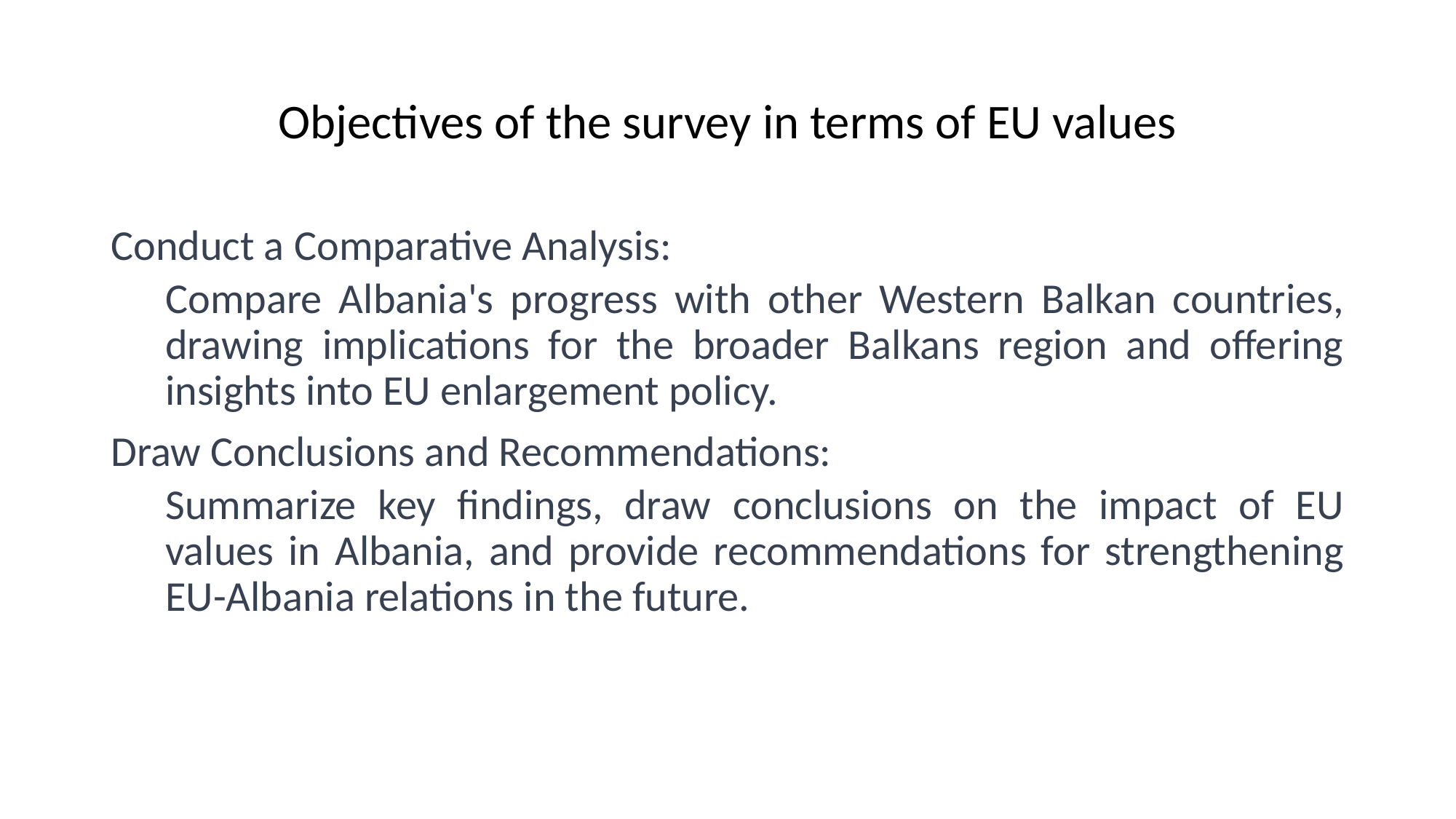

# Objectives of the survey in terms of EU values
Conduct a Comparative Analysis:
Compare Albania's progress with other Western Balkan countries, drawing implications for the broader Balkans region and offering insights into EU enlargement policy.
Draw Conclusions and Recommendations:
Summarize key findings, draw conclusions on the impact of EU values in Albania, and provide recommendations for strengthening EU-Albania relations in the future.